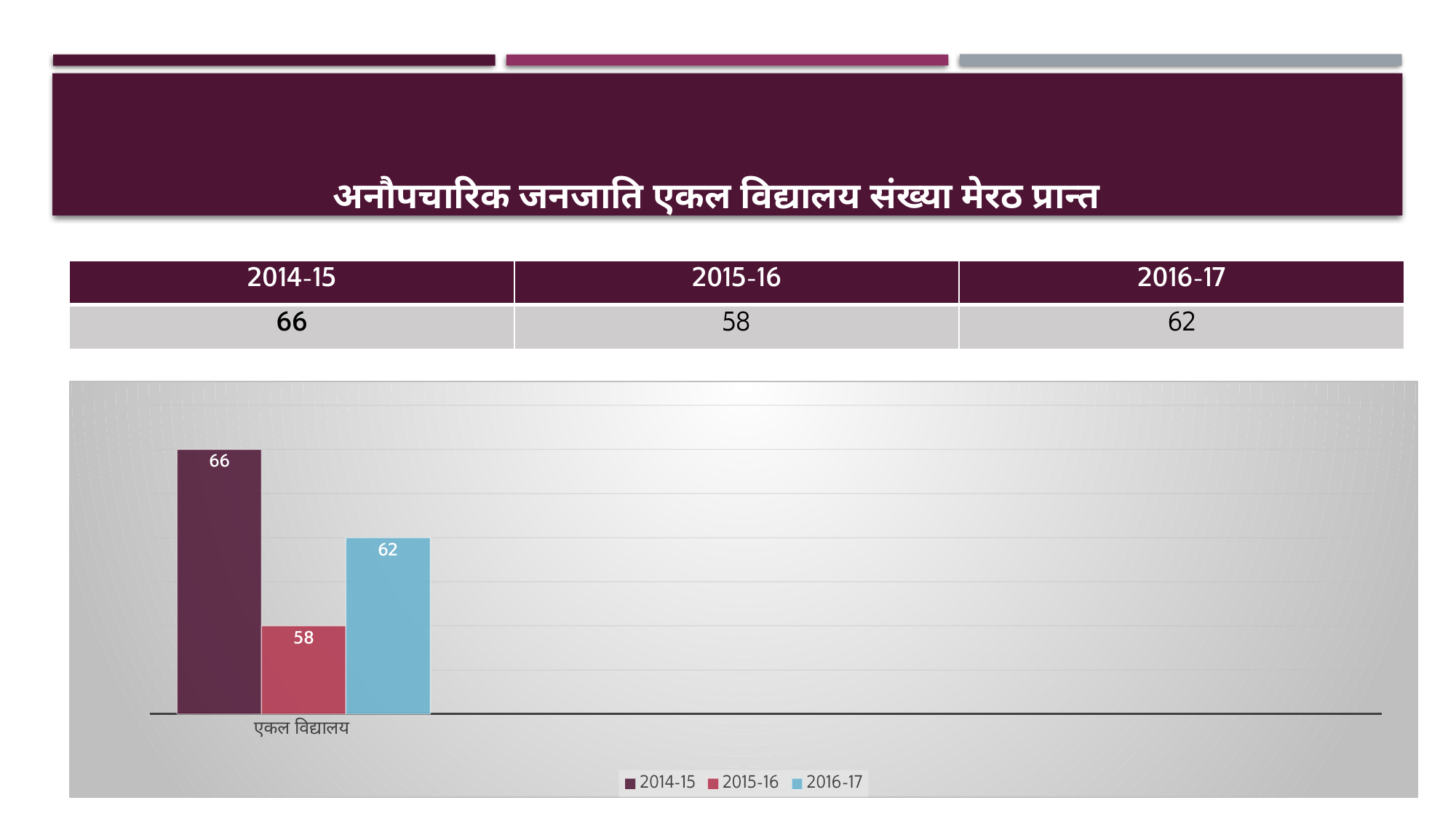

# अनौपचारिक जनजाति एकल विद्यालय संख्या मेरठ प्रान्त
| 2014-15 | 2015-16 | 2016-17 |
| --- | --- | --- |
| 66 | 58 | 62 |

### Chart

| Category | 2014-15 | 2015-16 | 2016-17 |
|---|---|---|---|
| एकल विद्यालय  | 66.0 | 58.0 | 62.0 |